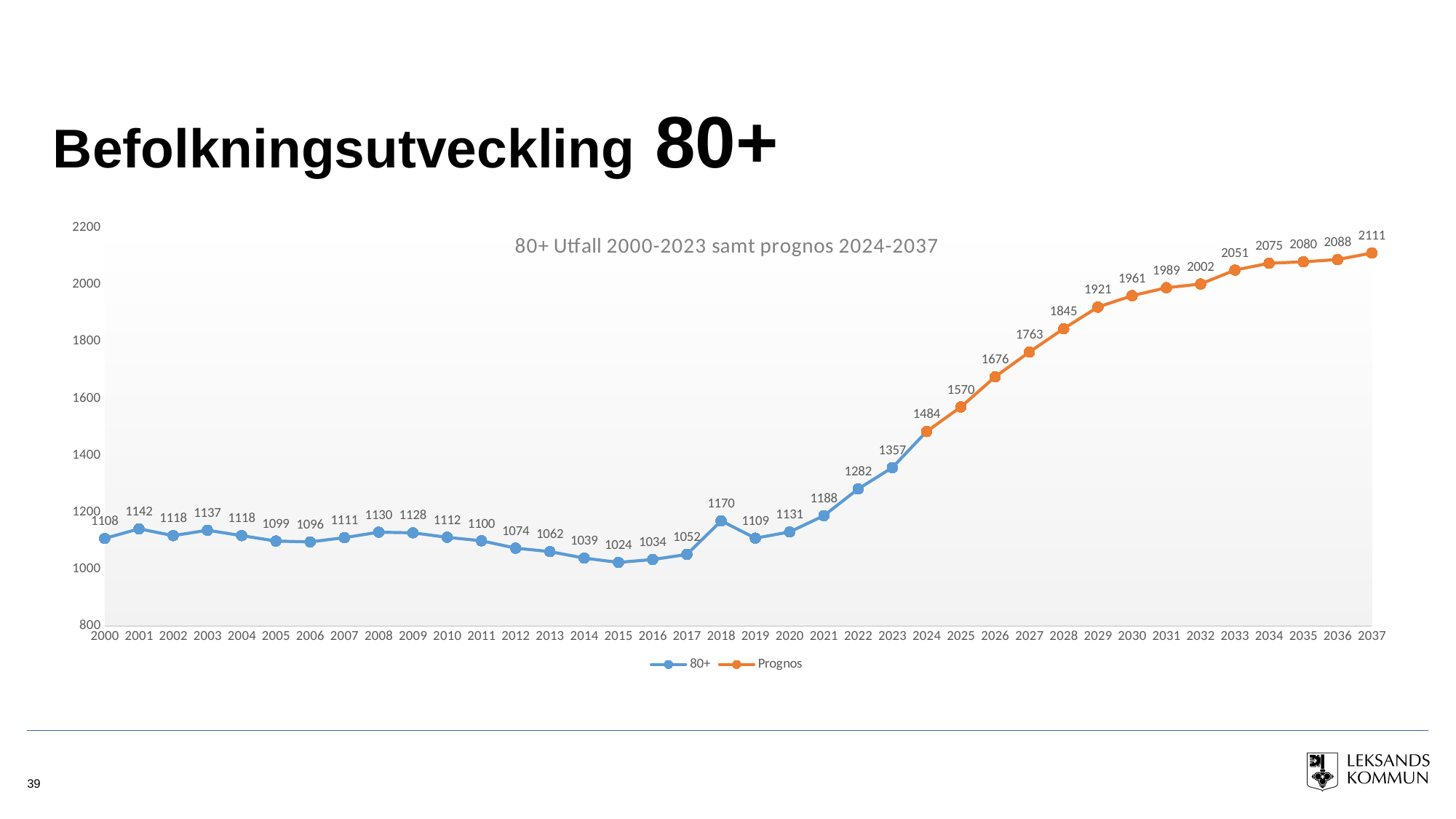

# Befolkningsutveckling 80+

### Chart: 80+ Utfall 2000-2023 samt prognos 2024-2037

| Category | 80+ | Prognos |
|---|---|---|
| 2000 | 1108.0 | None |
| 2001 | 1142.0 | None |
| 2002 | 1118.0 | None |
| 2003 | 1137.0 | None |
| 2004 | 1118.0 | None |
| 2005 | 1099.0 | None |
| 2006 | 1096.0 | None |
| 2007 | 1111.0 | None |
| 2008 | 1130.0 | None |
| 2009 | 1128.0 | None |
| 2010 | 1112.0 | None |
| 2011 | 1100.0 | None |
| 2012 | 1074.0 | None |
| 2013 | 1062.0 | None |
| 2014 | 1039.0 | None |
| 2015 | 1024.0 | None |
| 2016 | 1034.0 | None |
| 2017 | 1052.0 | None |
| 2018 | 1170.0 | None |
| 2019 | 1109.0 | None |
| 2020 | 1131.0 | None |
| 2021 | 1188.0 | None |
| 2022 | 1282.0 | None |
| 2023 | 1357.0 | None |
| 2024 | 1484.0 | 1484.0 |
| 2025 | None | 1570.0 |
| 2026 | None | 1676.0 |
| 2027 | None | 1763.0 |
| 2028 | None | 1845.0 |
| 2029 | None | 1921.0 |
| 2030 | None | 1961.0 |
| 2031 | None | 1989.0 |
| 2032 | None | 2002.0 |
| 2033 | None | 2051.0 |
| 2034 | None | 2075.0 |
| 2035 | None | 2080.0 |
| 2036 | None | 2088.0 |
| 2037 | None | 2111.0 |
39